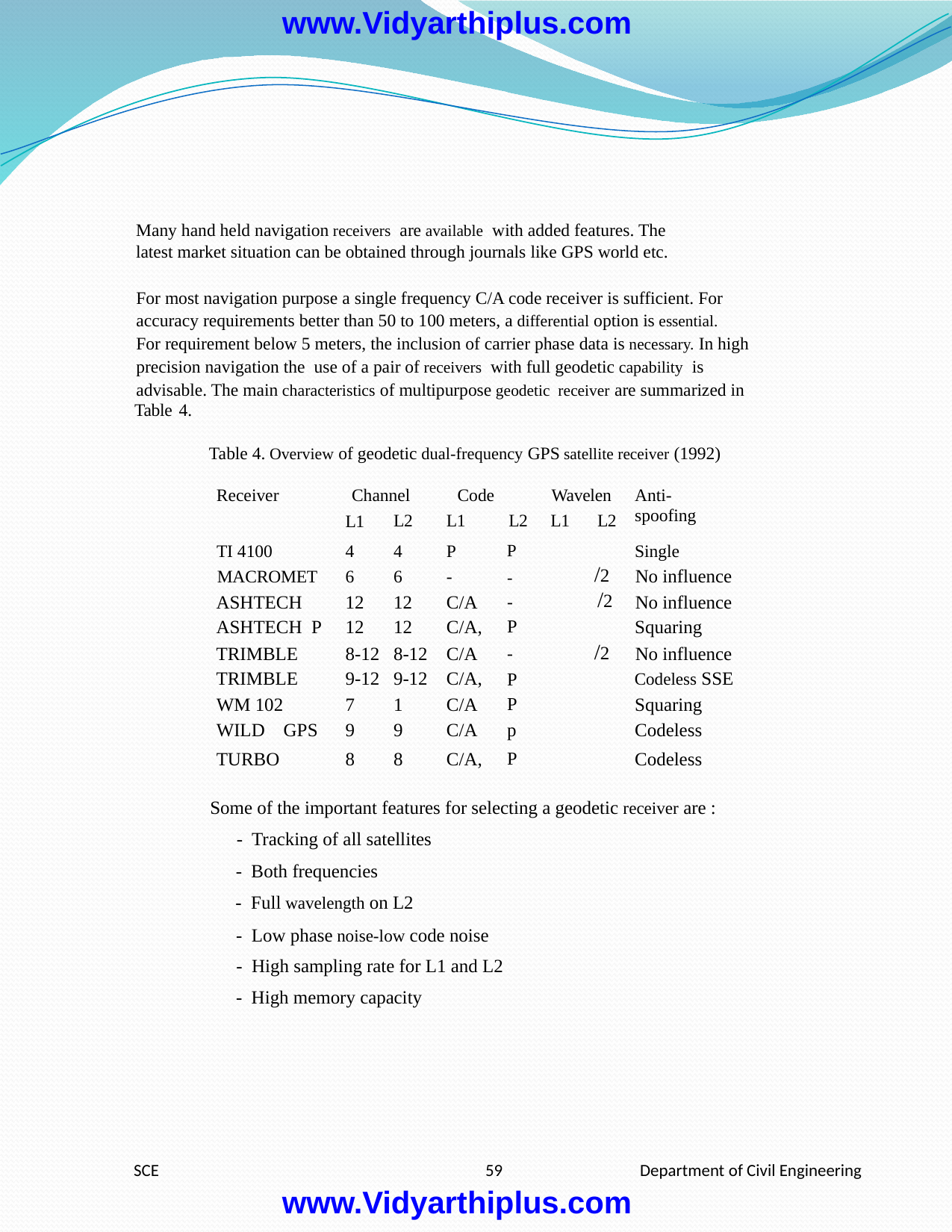

www.Vidyarthiplus.com

Many hand held navigation receivers  are available  with added features. The
latest market situation can be obtained through journals like GPS world etc.

For most navigation purpose a single frequency C/A code receiver is sufficient. For
accuracy requirements better than 50 to 100 meters, a differential option is essential.
For requirement below 5 meters, the inclusion of carrier phase data is necessary. In high
precision navigation the  use of a pair of receivers  with full geodetic capability  is
advisable. The main characteristics of multipurpose geodetic  receiver are summarized in

Table

4.

Table 4. Overview of geodetic dual-frequency GPS satellite receiver (1992)

Receiver

Channel

Code

Wavelen

Anti-

spoofing

L1

L2

L1

L2

L1

L2

TI 4100

4

4

P

P

Single

/2

MACROMET

6

6

-

No influence

-

/2

ASHTECH

12

12

C/A

-

No influence

ASHTECH  P

12

12

C/A,

P

Squaring

/2

TRIMBLE

8-12

8-12

C/A

-

No influence

TRIMBLE

9-12

9-12

C/A,

Codeless SSE

P

WM 102

7

1

C/A

P

Squaring

WILD    GPS

9

9

C/A

p

Codeless

TURBO

8

8

C/A,

P

Codeless

Some of the important features for selecting a geodetic receiver are :

-  Tracking of all satellites

-  Both frequencies

-  Full wavelength on L2

-  Low phase noise-low code noise

-  High sampling rate for L1 and L2

-  High memory capacity

SCE

59

Department of Civil Engineering

www.Vidyarthiplus.com